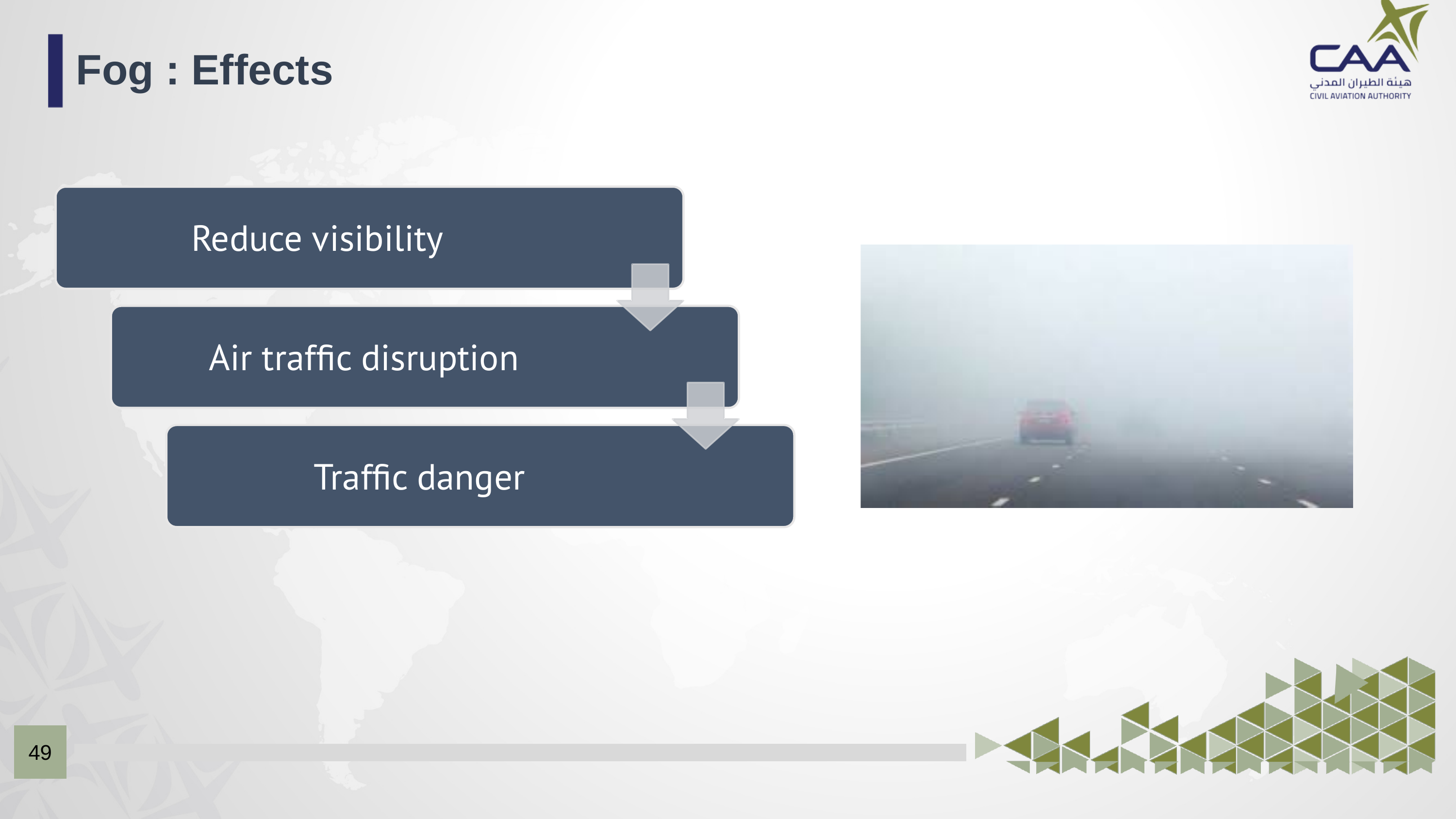

Fog : Effects

Reduce visibility

Air traffic disruption

Traffic danger

49